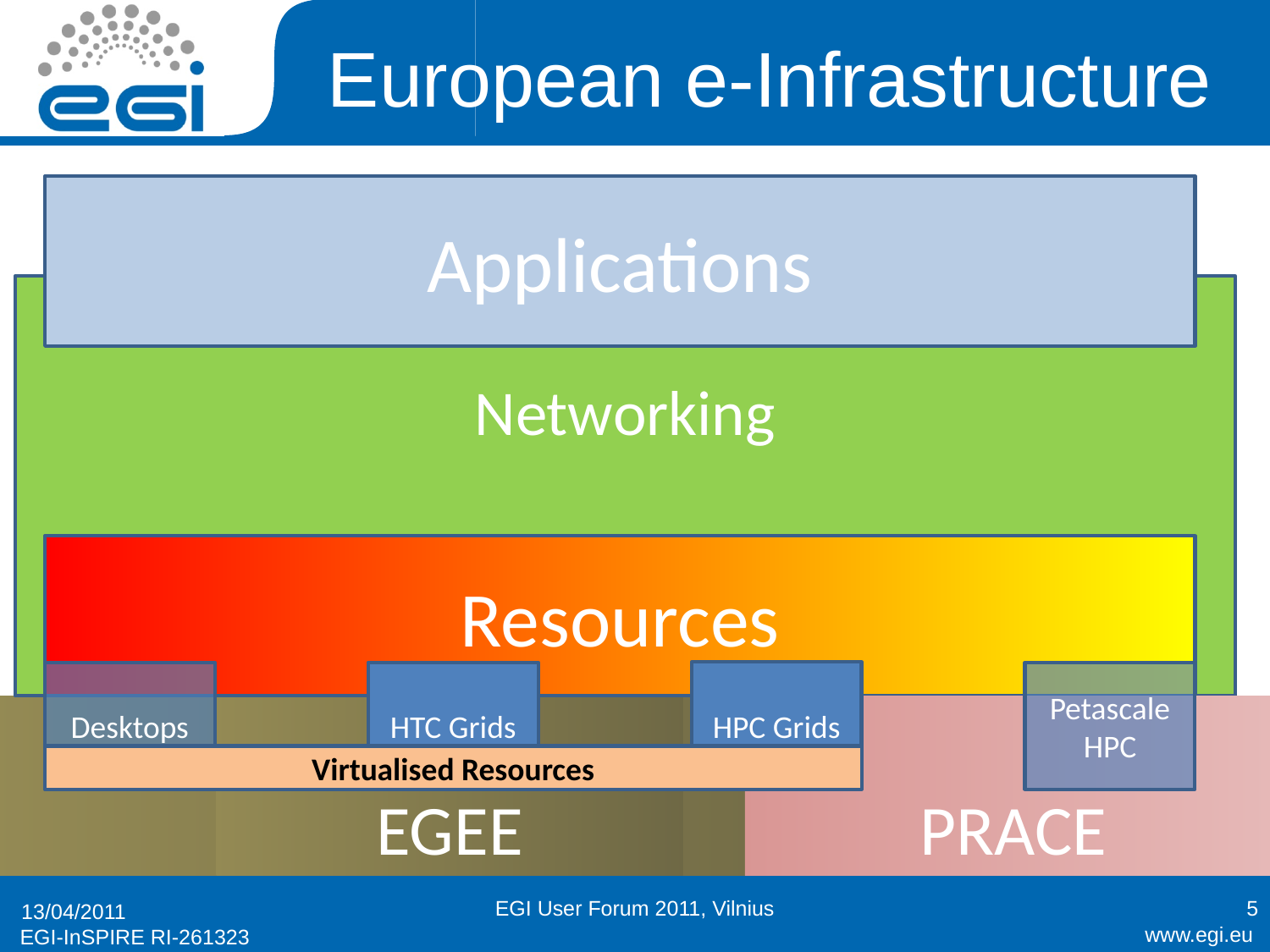

# European e-Infrastructure
Applications
Networking

Resources
HPC Grids
Desktops
HTC Grids
Petascale
HPC
EGI
EGEE
PRACE
Virtualised Resources
EGI User Forum 2011, Vilnius
5
13/04/2011